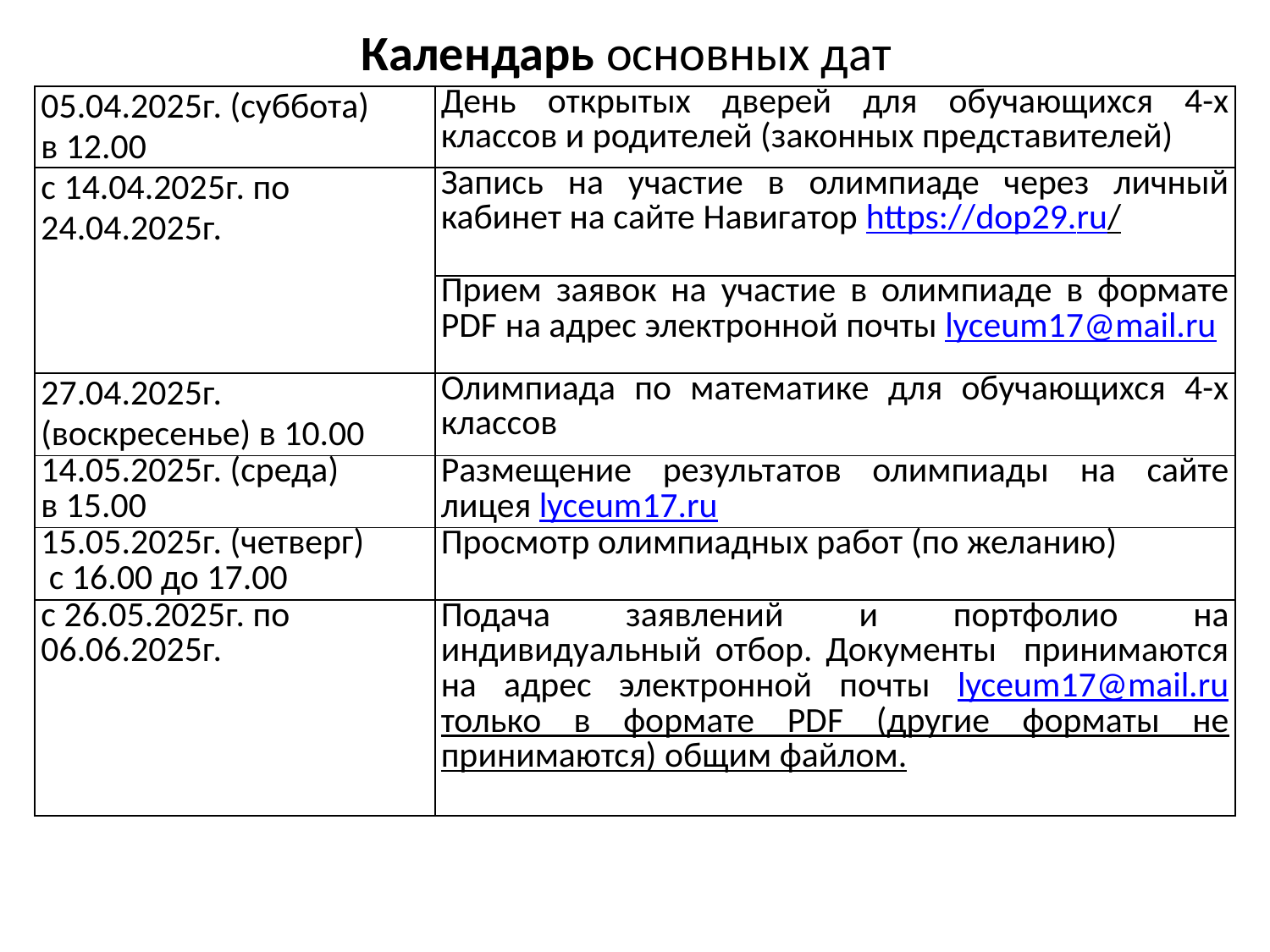

# Календарь основных дат
| 05.04.2025г. (суббота) в 12.00 | День открытых дверей для обучающихся 4-х классов и родителей (законных представителей) |
| --- | --- |
| с 14.04.2025г. по 24.04.2025г. | Запись на участие в олимпиаде через личный кабинет на сайте Навигатор https://dop29.ru/ |
|  | Прием заявок на участие в олимпиаде в формате PDF на адрес электронной почты lyceum17@mail.ru |
| 27.04.2025г. (воскресенье) в 10.00 | Олимпиада по математике для обучающихся 4-х классов |
| 14.05.2025г. (среда) в 15.00 | Размещение результатов олимпиады на сайте лицея lyceum17.ru |
| 15.05.2025г. (четверг) с 16.00 до 17.00 | Просмотр олимпиадных работ (по желанию) |
| с 26.05.2025г. по 06.06.2025г. | Подача заявлений и портфолио на индивидуальный отбор. Документы принимаются на адрес электронной почты lyceum17@mail.ru только в формате PDF (другие форматы не принимаются) общим файлом. |